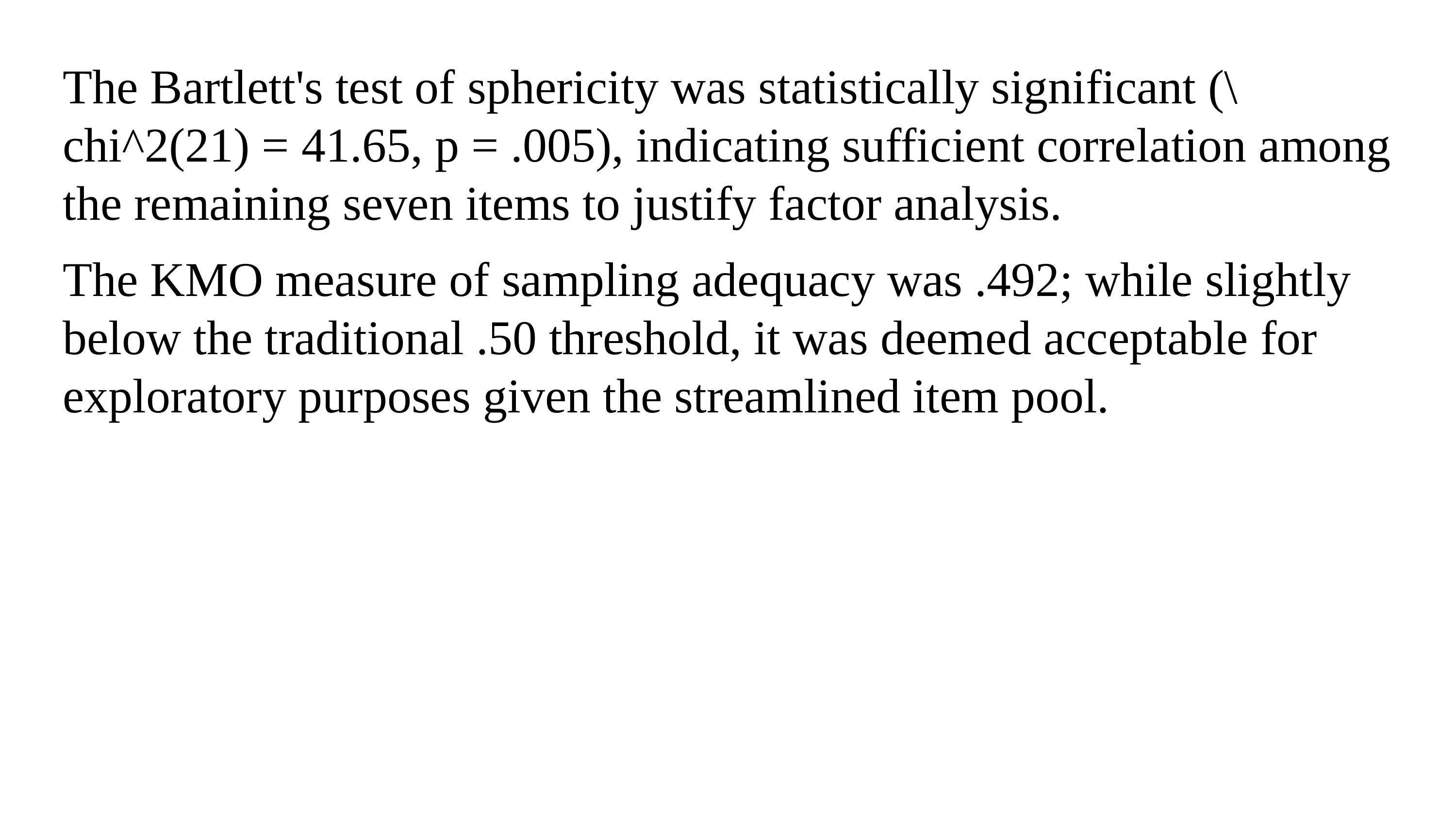

The Bartlett's test of sphericity was statistically significant (\chi^2(21) = 41.65, p = .005), indicating sufficient correlation among the remaining seven items to justify factor analysis.
The KMO measure of sampling adequacy was .492; while slightly below the traditional .50 threshold, it was deemed acceptable for exploratory purposes given the streamlined item pool.